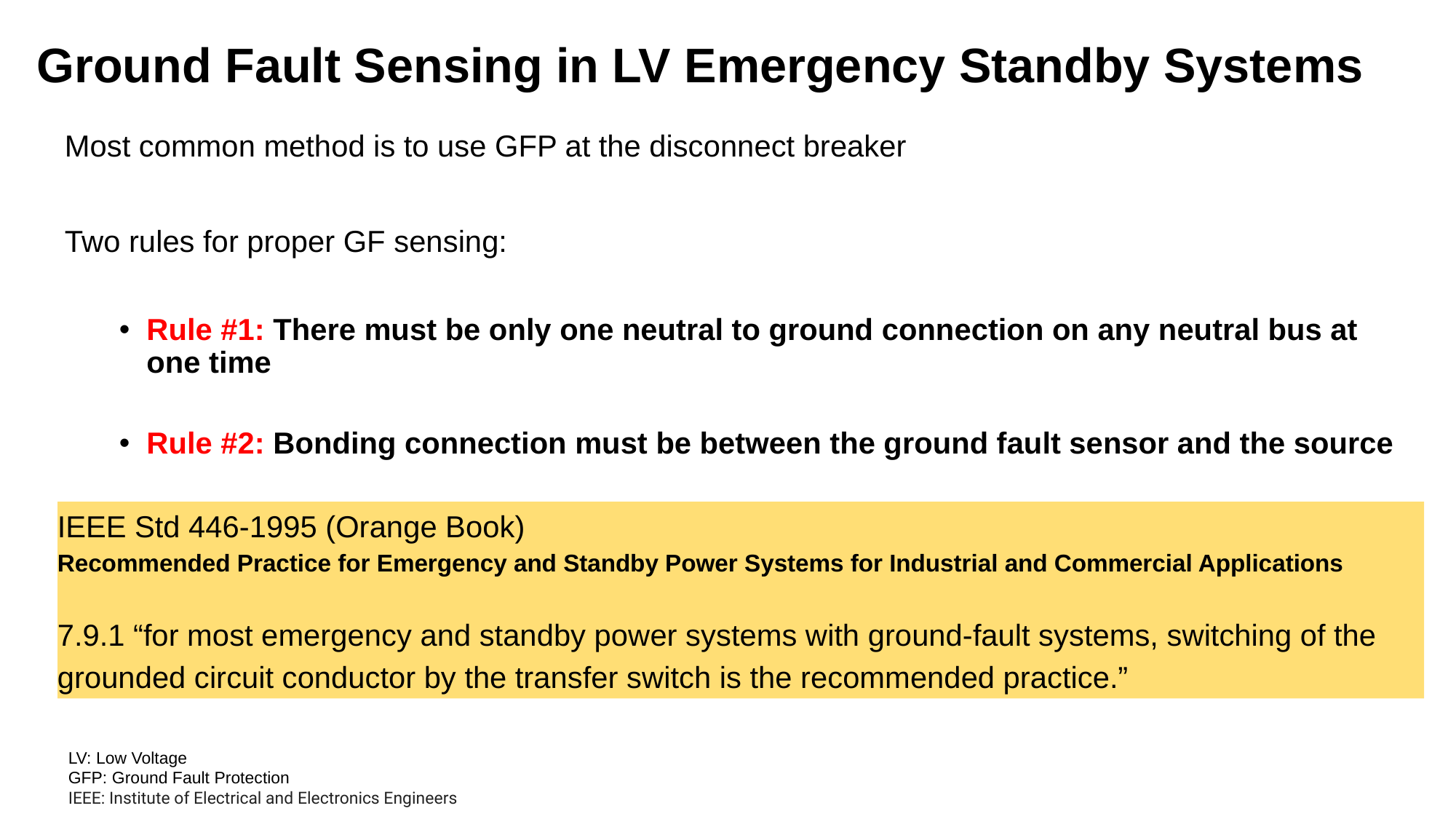

# Ground Fault Sensing in LV Emergency Standby Systems
Most common method is to use GFP at the disconnect breaker

Two rules for proper GF sensing:

Rule #1: There must be only one neutral to ground connection on any neutral bus at one time

Rule #2: Bonding connection must be between the ground fault sensor and the source

These two rules drive the requirement that 4 pole transfer switches must be used when ground fault sensing is required or may be required in the future.

IEEE Std 446-1995 (Orange Book)
Recommended Practice for Emergency and Standby Power Systems for Industrial and Commercial Applications

7.9.1 “for most emergency and standby power systems with ground-fault systems, switching of the grounded circuit conductor by the transfer switch is the recommended practice.”

LV: Low Voltage
GFP: Ground Fault Protection
IEEE: Institute of Electrical and Electronics Engineers